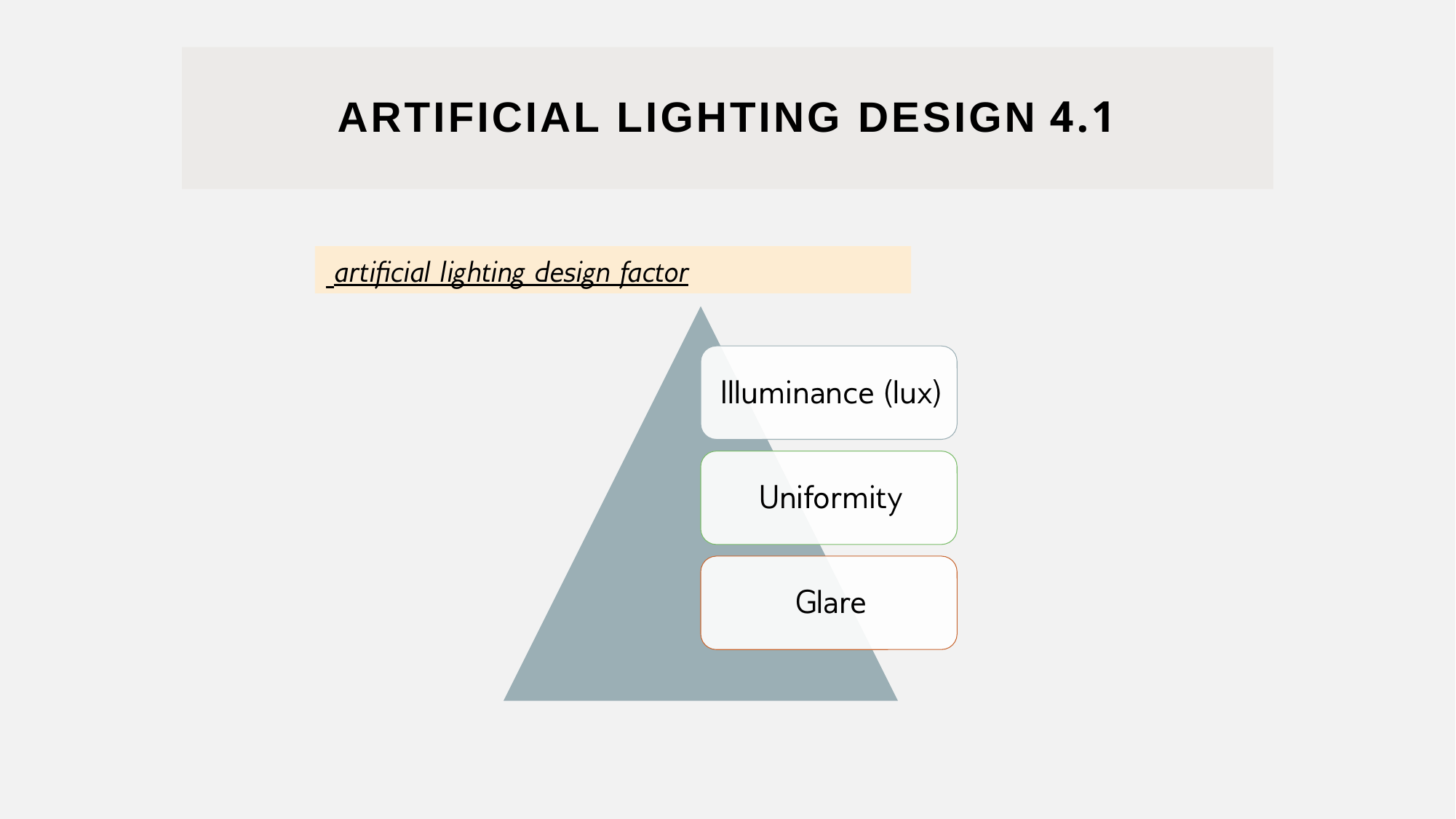

# 4.1 Artificial lighting design
artificial lighting design factor
Illuminance (lux)
Uniformity
Glare